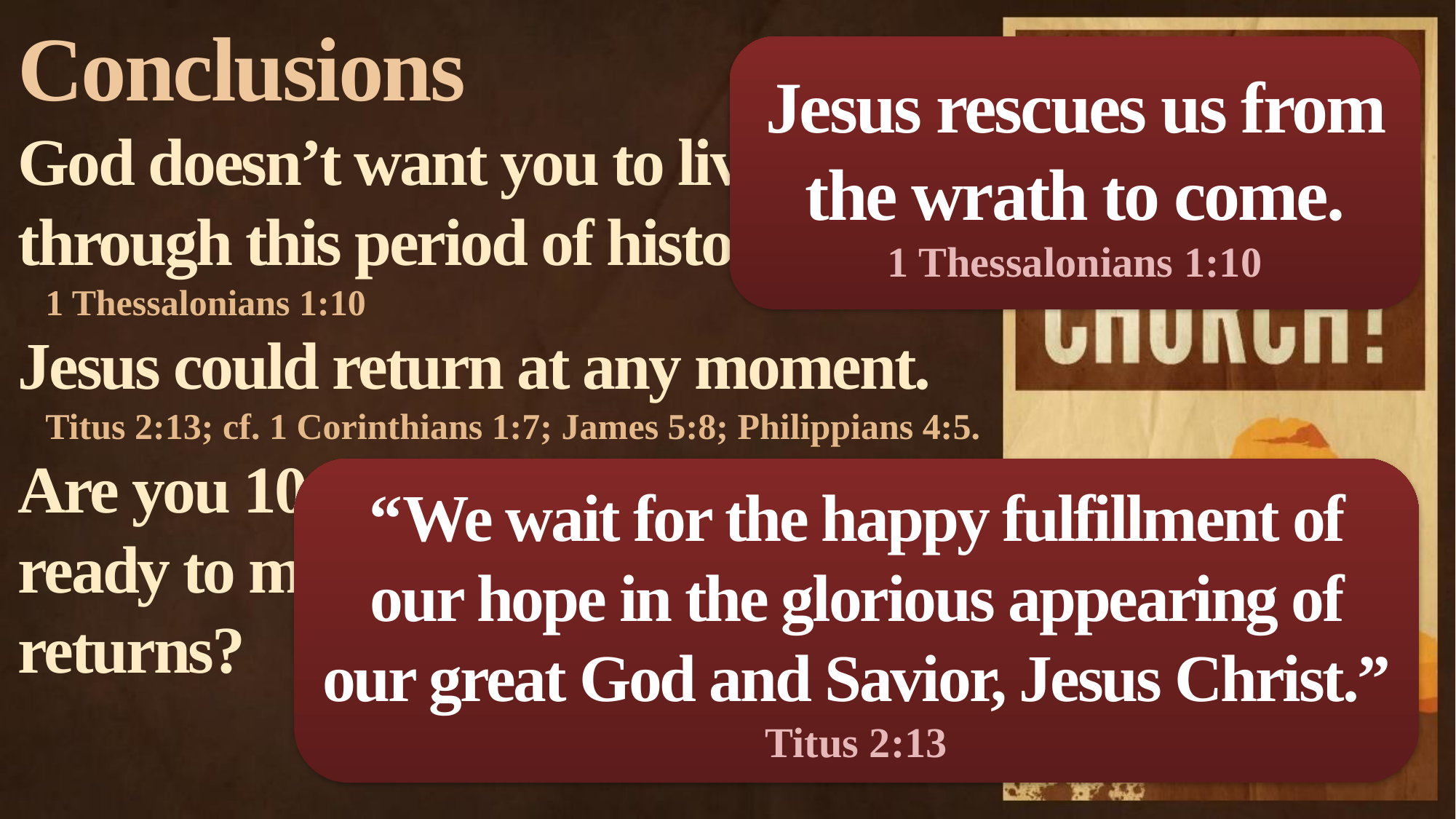

Conclusions
God doesn’t want you to live through this period of history.
1 Thessalonians 1:10
Jesus could return at any moment.
Titus 2:13; cf. 1 Corinthians 1:7; James 5:8; Philippians 4:5.
Are you 100% sure that you’re ready to meet Jesus when he returns?
Jesus rescues us from the wrath to come.
1 Thessalonians 1:10
“We wait for the happy fulfillment of our hope in the glorious appearing of our great God and Savior, Jesus Christ.”
Titus 2:13